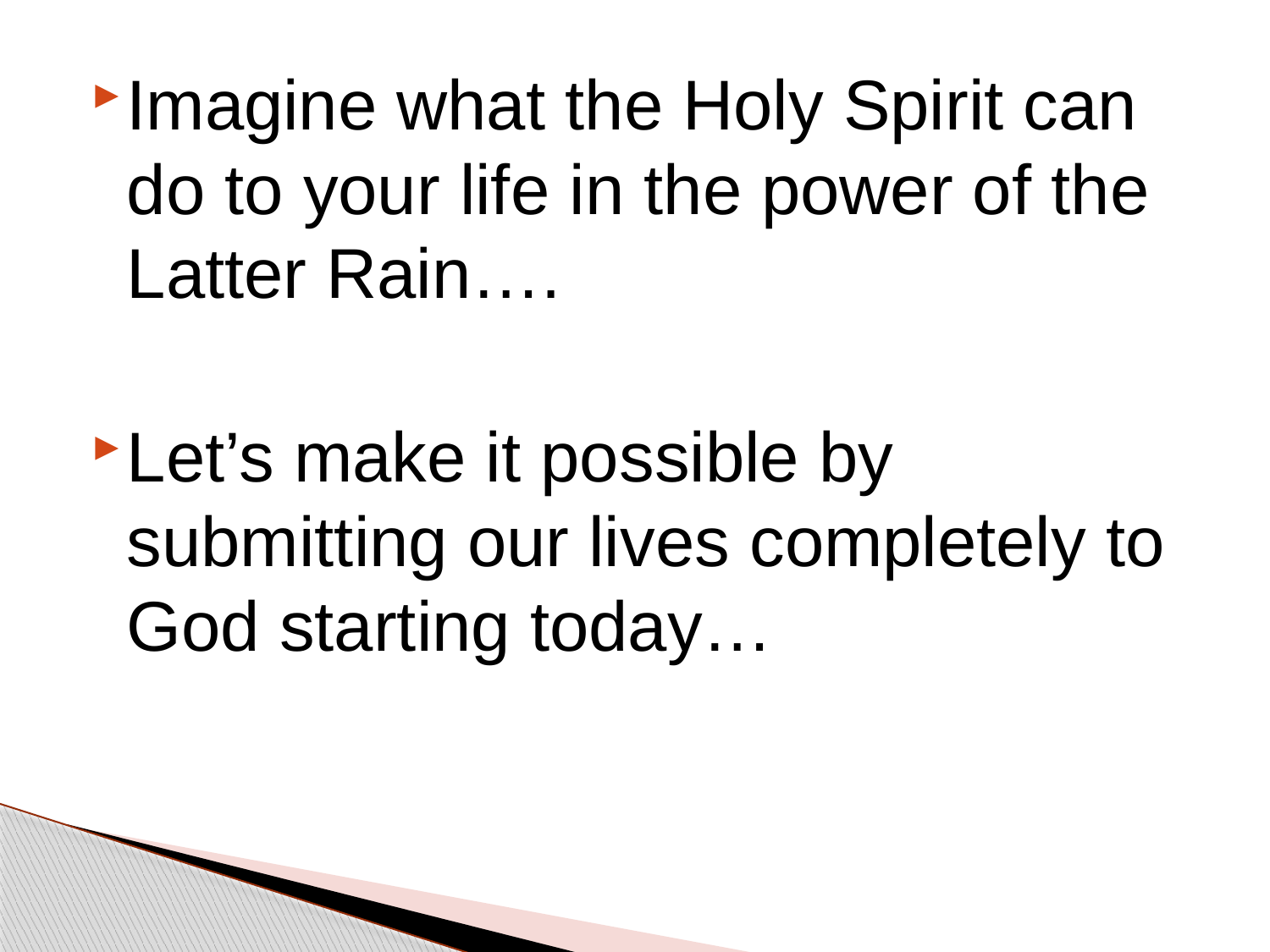

Imagine what the Holy Spirit can do to your life in the power of the Latter Rain….

Let’s make it possible by submitting our lives completely to God starting today…